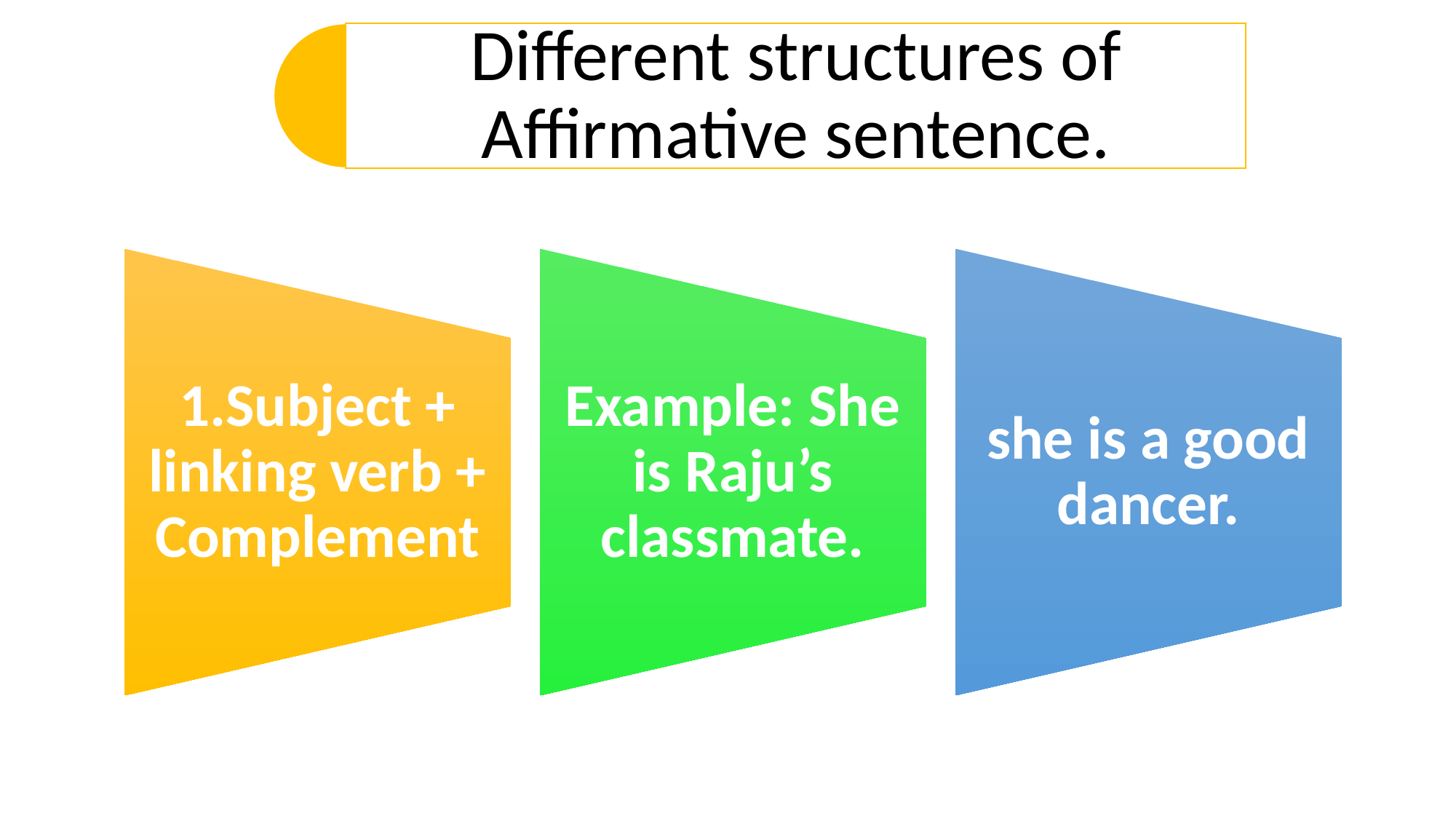

Different structures of Affirmative sentence.
1.Subject + linking verb + Complement
Example: She is Raju’s classmate.
she is a good dancer.